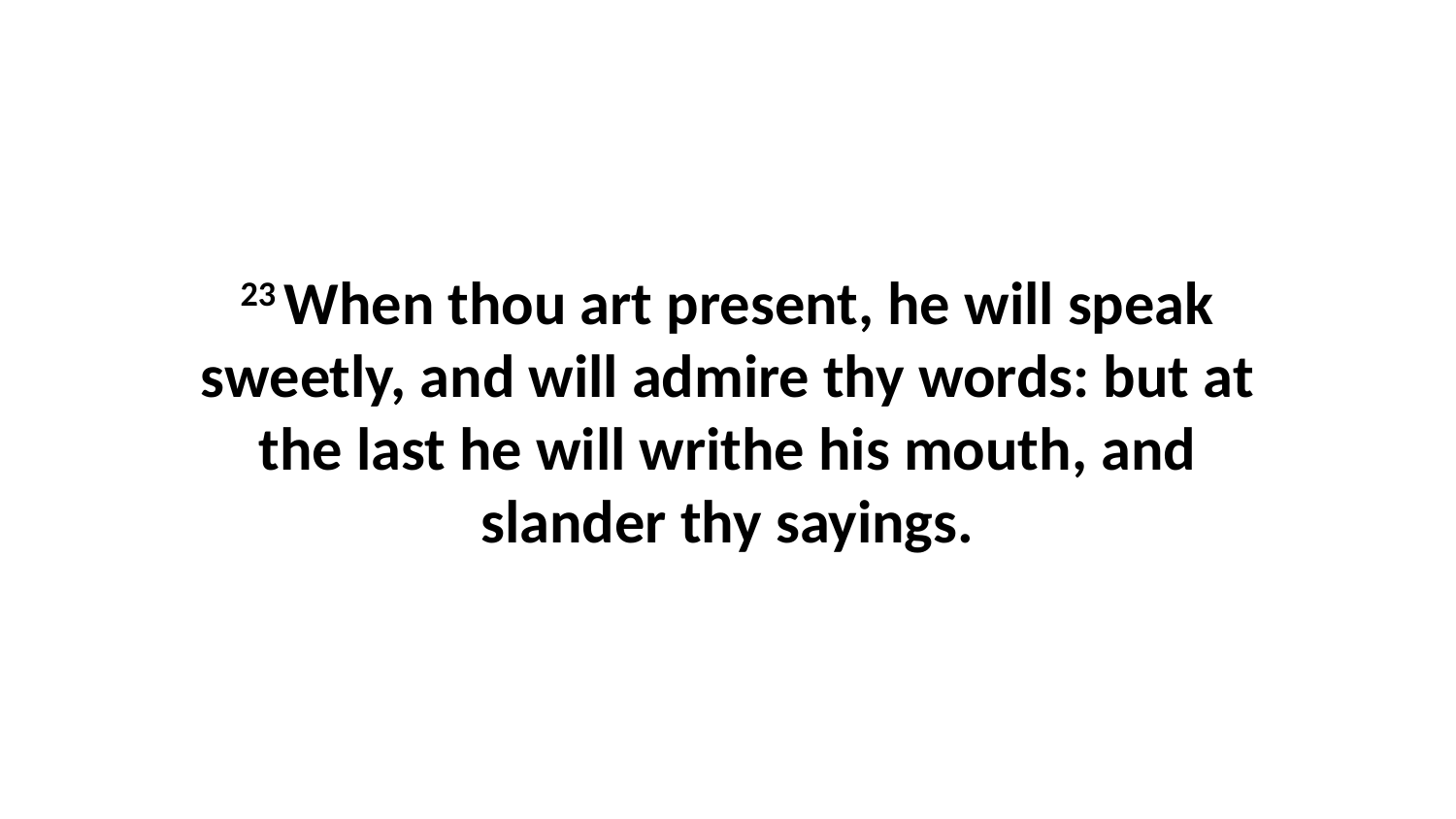

23 When thou art present, he will speak sweetly, and will admire thy words: but at the last he will writhe his mouth, and slander thy sayings.